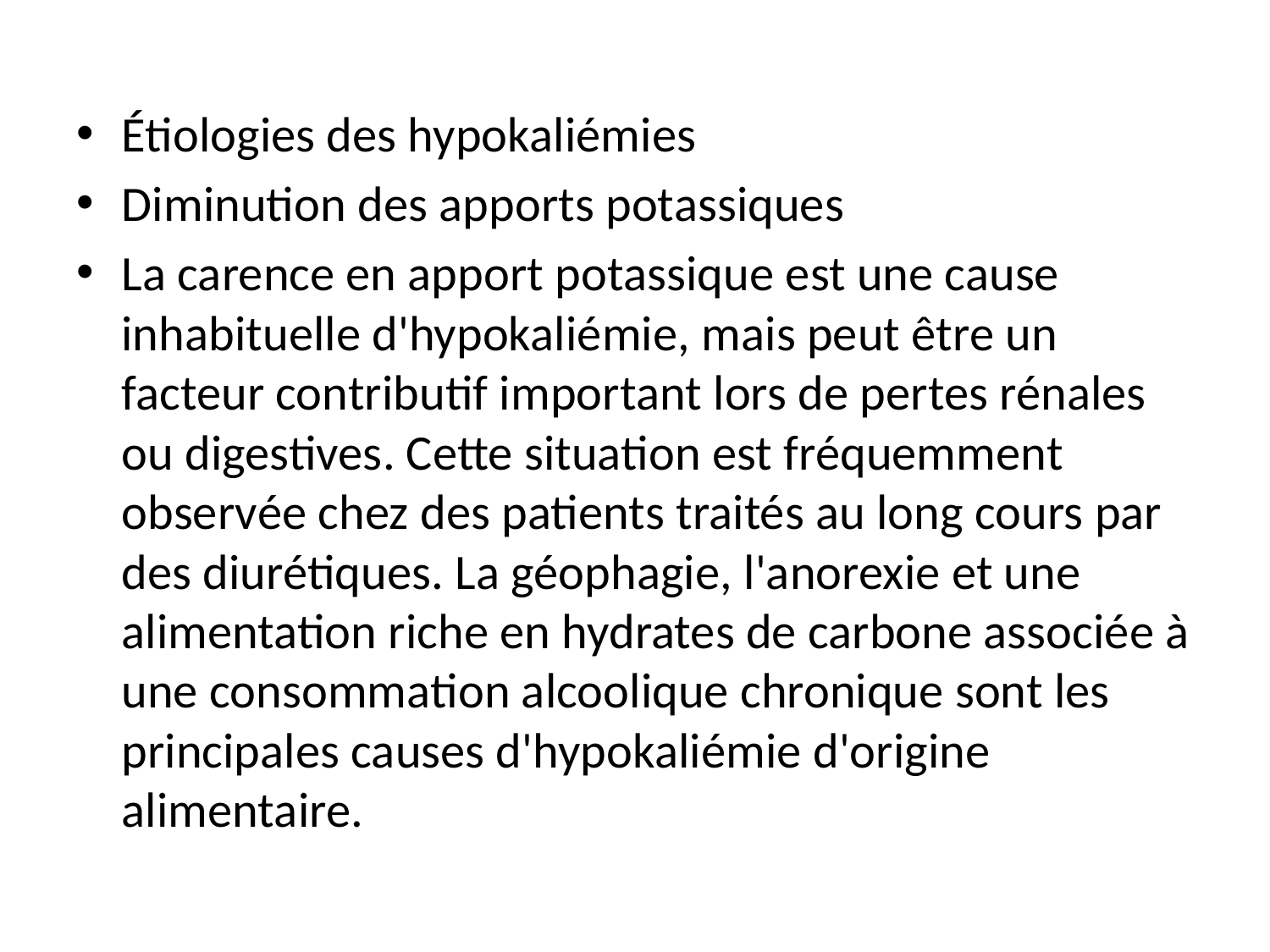

Étiologies des hypokaliémies
Diminution des apports potassiques
La carence en apport potassique est une cause inhabituelle d'hypokaliémie, mais peut être un facteur contributif important lors de pertes rénales ou digestives. Cette situation est fréquemment observée chez des patients traités au long cours par des diurétiques. La géophagie, l'anorexie et une alimentation riche en hydrates de carbone associée à une consommation alcoolique chronique sont les principales causes d'hypokaliémie d'origine alimentaire.